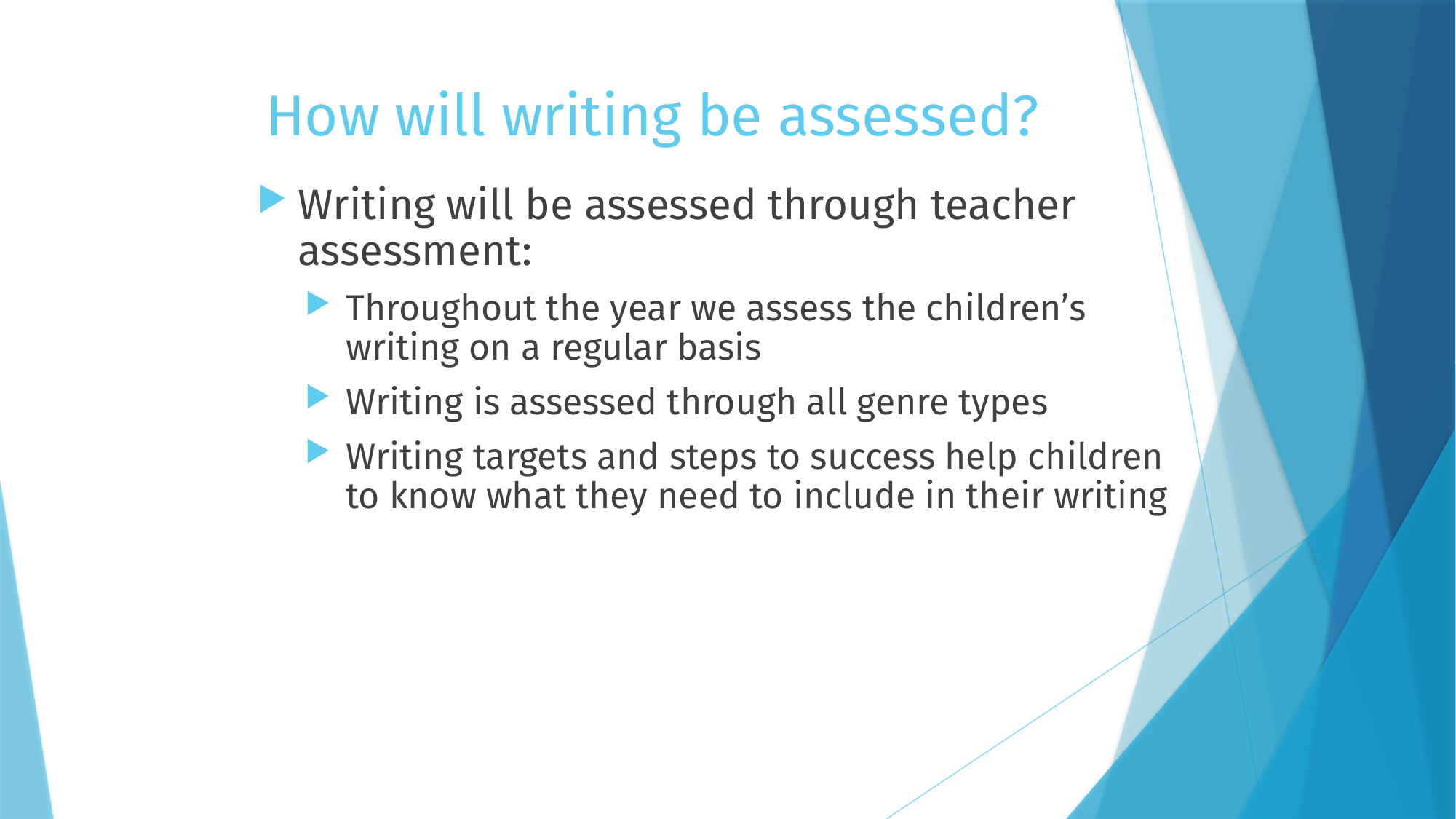

# How will writing be assessed?
Writing will be assessed through teacher assessment:
Throughout the year we assess the children’s writing on a regular basis
Writing is assessed through all genre types
Writing targets and steps to success help children to know what they need to include in their writing